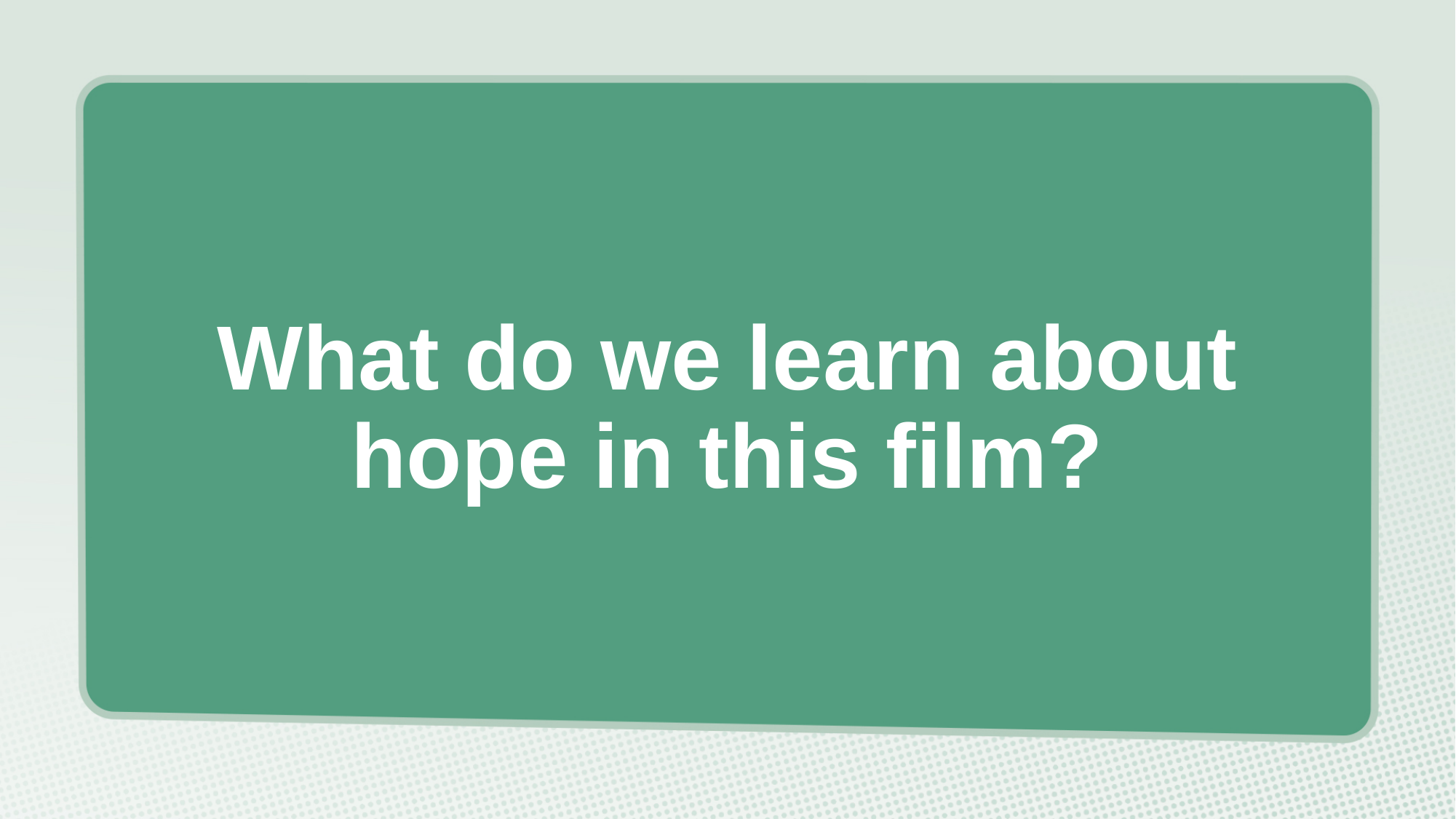

# What do we learn about hope in this film?